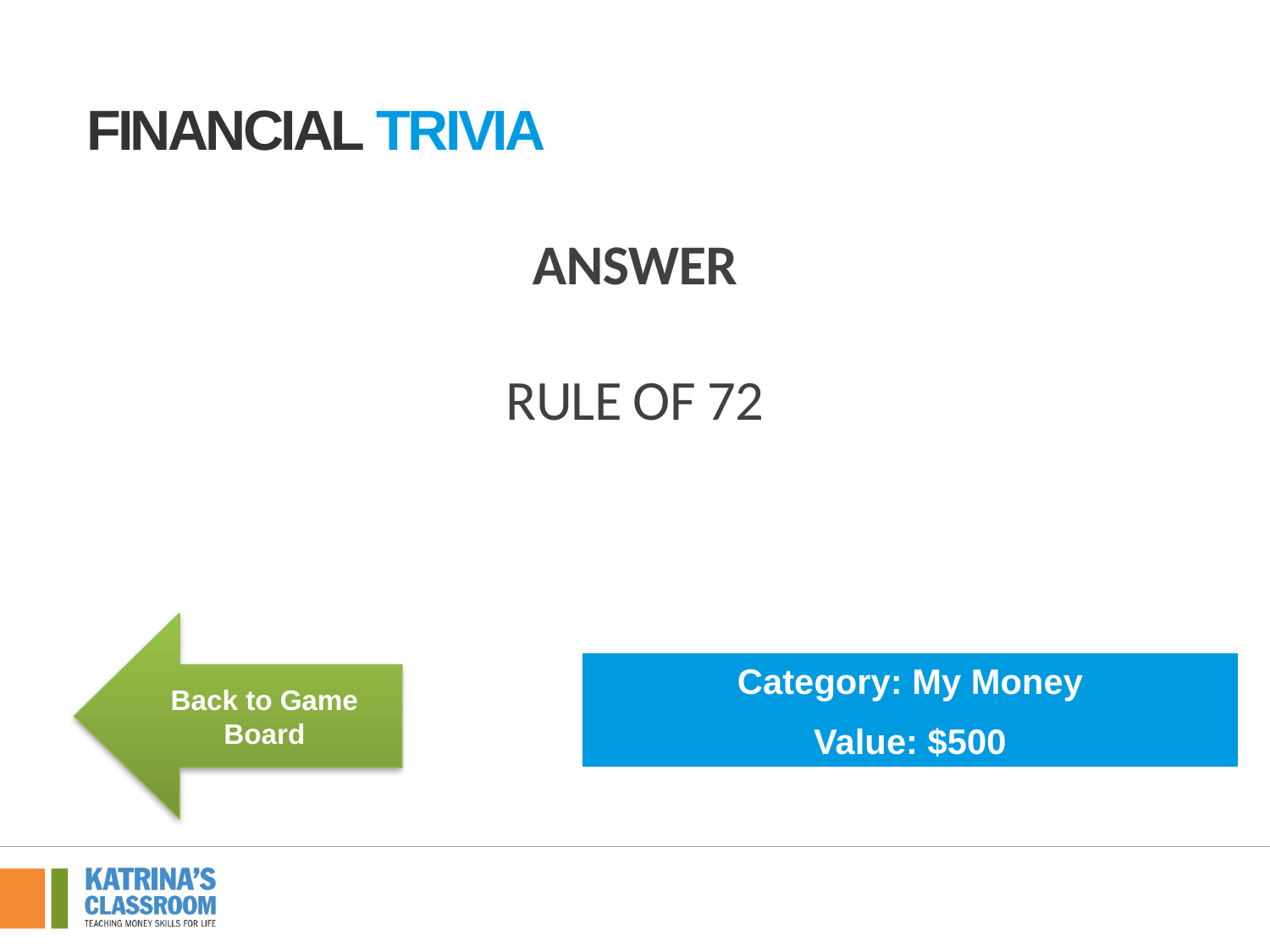

Financial tRivia
ANSWER

RULE OF 72
Back to Game Board
Category: My Money
Value: $500